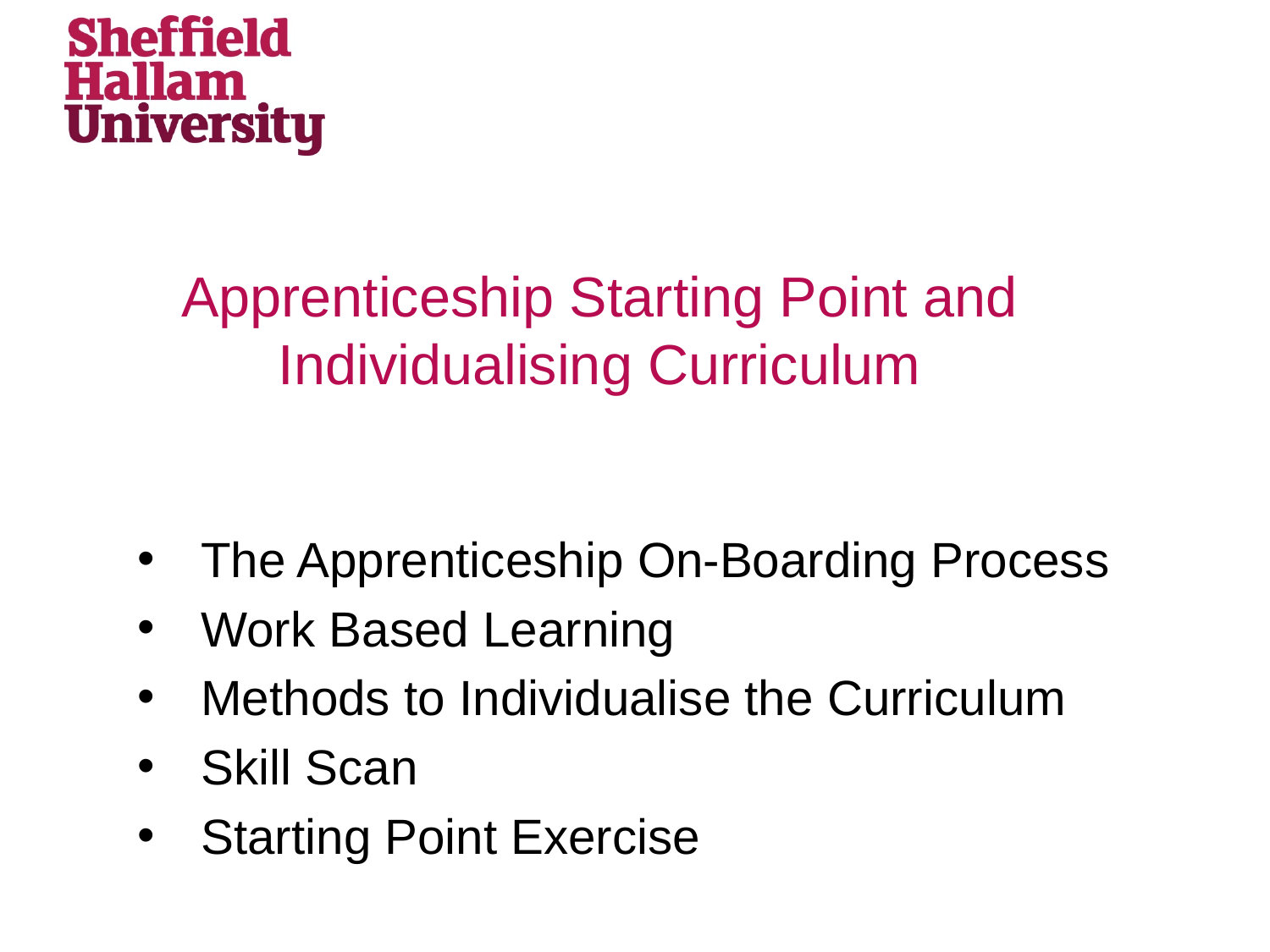

# Apprenticeship Starting Point and Individualising Curriculum
The Apprenticeship On-Boarding Process
Work Based Learning
Methods to Individualise the Curriculum
Skill Scan
Starting Point Exercise